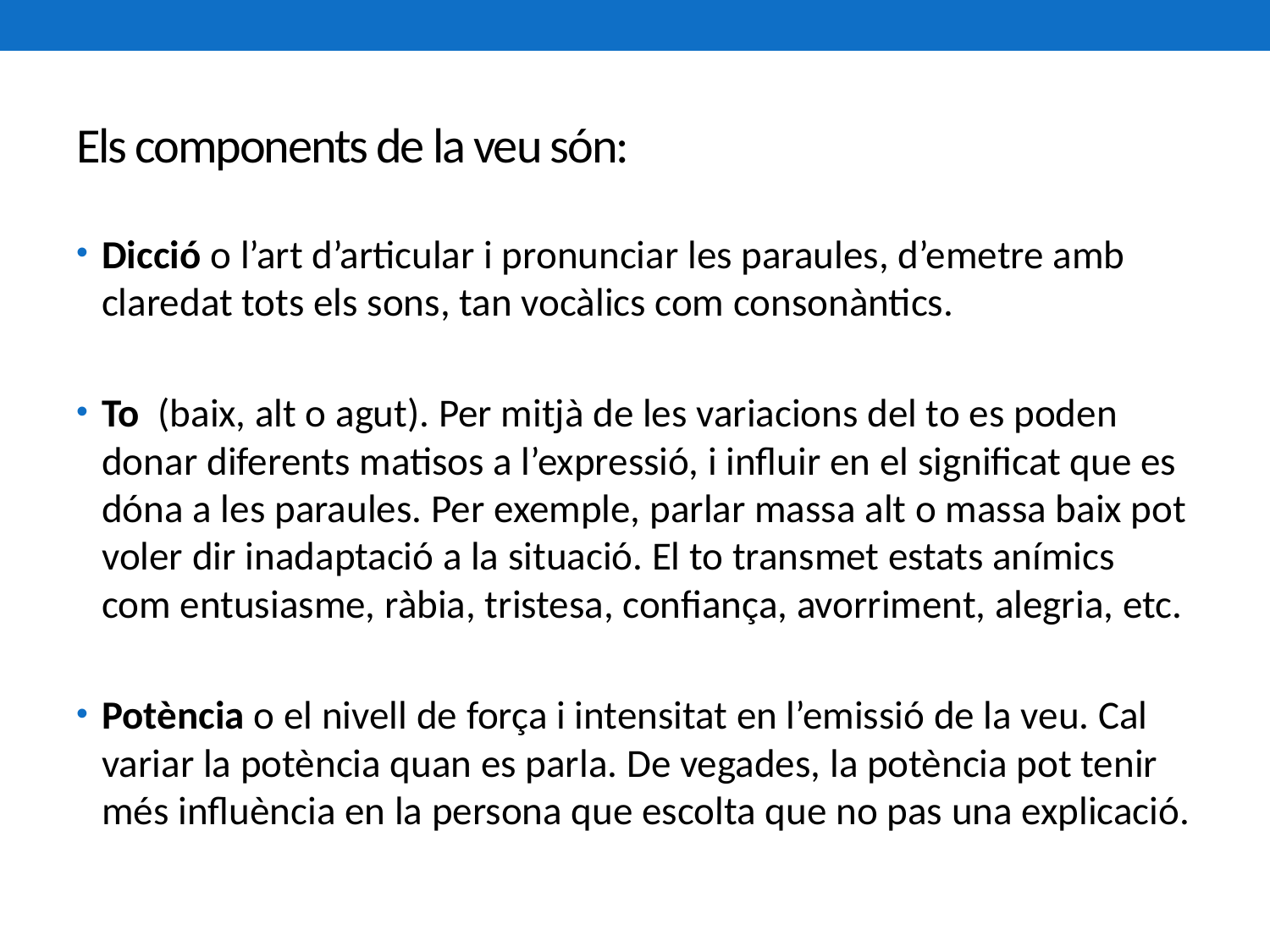

# Els components de la veu són:
Dicció o l’art d’articular i pronunciar les paraules, d’emetre amb claredat tots els sons, tan vocàlics com consonàntics.

To  (baix, alt o agut). Per mitjà de les variacions del to es poden donar diferents matisos a l’expressió, i influir en el significat que es dóna a les paraules. Per exemple, parlar massa alt o massa baix pot voler dir inadaptació a la situació. El to transmet estats anímics com entusiasme, ràbia, tristesa, confiança, avorriment, alegria, etc.

Potència o el nivell de força i intensitat en l’emissió de la veu. Cal variar la potència quan es parla. De vegades, la potència pot tenir més influència en la persona que escolta que no pas una explicació.